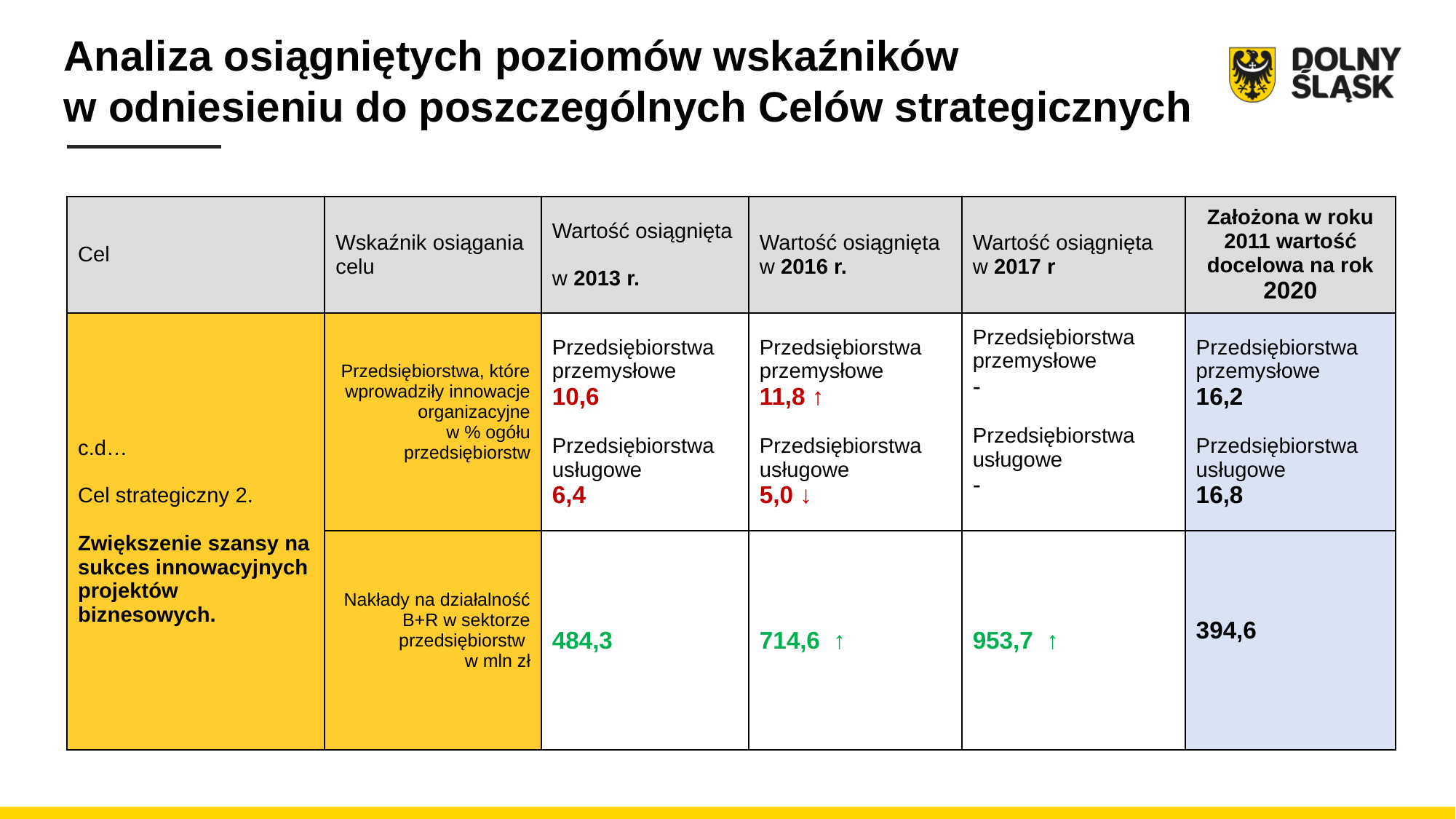

Analiza osiągniętych poziomów wskaźników
w odniesieniu do poszczególnych Celów strategicznych

| Cel | Wskaźnik osiągania celu | Wartość osiągnięta w 2013 r. | Wartość osiągnięta w 2016 r. | Wartość osiągnięta w 2017 r | Założona w roku 2011 wartość docelowa na rok 2020 |
| --- | --- | --- | --- | --- | --- |
| c.d… Cel strategiczny 2. Zwiększenie szansy na sukces innowacyjnych projektów biznesowych. | Przedsiębiorstwa, które wprowadziły innowacje organizacyjne w % ogółu przedsiębiorstw | Przedsiębiorstwa przemysłowe 10,6 Przedsiębiorstwa usługowe 6,4 | Przedsiębiorstwa przemysłowe 11,8 ↑ Przedsiębiorstwa usługowe 5,0 ↓ | Przedsiębiorstwa przemysłowe - Przedsiębiorstwa usługowe - | Przedsiębiorstwa przemysłowe 16,2 Przedsiębiorstwa usługowe 16,8 |
|  | Nakłady na działalność B+R w sektorze przedsiębiorstw w mln zł | 484,3 | 714,6 ↑ | 953,7 ↑ | 394,6 |